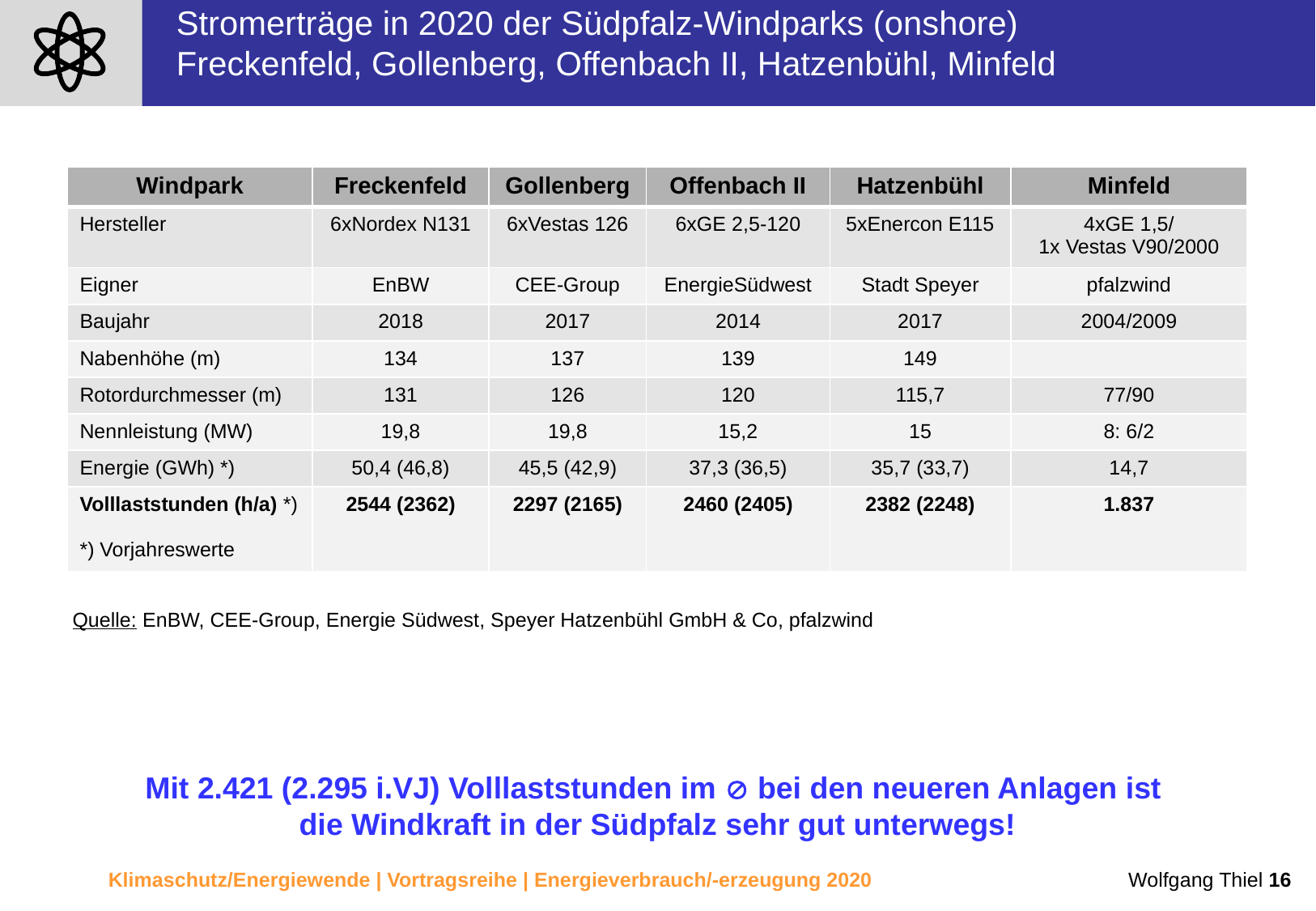

Stromerträge in 2020 der Südpfalz-Windparks (onshore)
Freckenfeld, Gollenberg, Offenbach II, Hatzenbühl, Minfeld
| Windpark | Freckenfeld | Gollenberg | Offenbach II | Hatzenbühl | Minfeld |
| --- | --- | --- | --- | --- | --- |
| Hersteller | 6xNordex N131 | 6xVestas 126 | 6xGE 2,5-120 | 5xEnercon E115 | 4xGE 1,5/ 1x Vestas V90/2000 |
| Eigner | EnBW | CEE-Group | EnergieSüdwest | Stadt Speyer | pfalzwind |
| Baujahr | 2018 | 2017 | 2014 | 2017 | 2004/2009 |
| Nabenhöhe (m) | 134 | 137 | 139 | 149 |  |
| Rotordurchmesser (m) | 131 | 126 | 120 | 115,7 | 77/90 |
| Nennleistung (MW) | 19,8 | 19,8 | 15,2 | 15 | 8: 6/2 |
| Energie (GWh) \*) | 50,4 (46,8) | 45,5 (42,9) | 37,3 (36,5) | 35,7 (33,7) | 14,7 |
| Volllaststunden (h/a) \*) \*) Vorjahreswerte | 2544 (2362) | 2297 (2165) | 2460 (2405) | 2382 (2248) | 1.837 |
Quelle: EnBW, CEE-Group, Energie Südwest, Speyer Hatzenbühl GmbH & Co, pfalzwind
Mit 2.421 (2.295 i.VJ) Volllaststunden im ∅ bei den neueren Anlagen ist
die Windkraft in der Südpfalz sehr gut unterwegs!